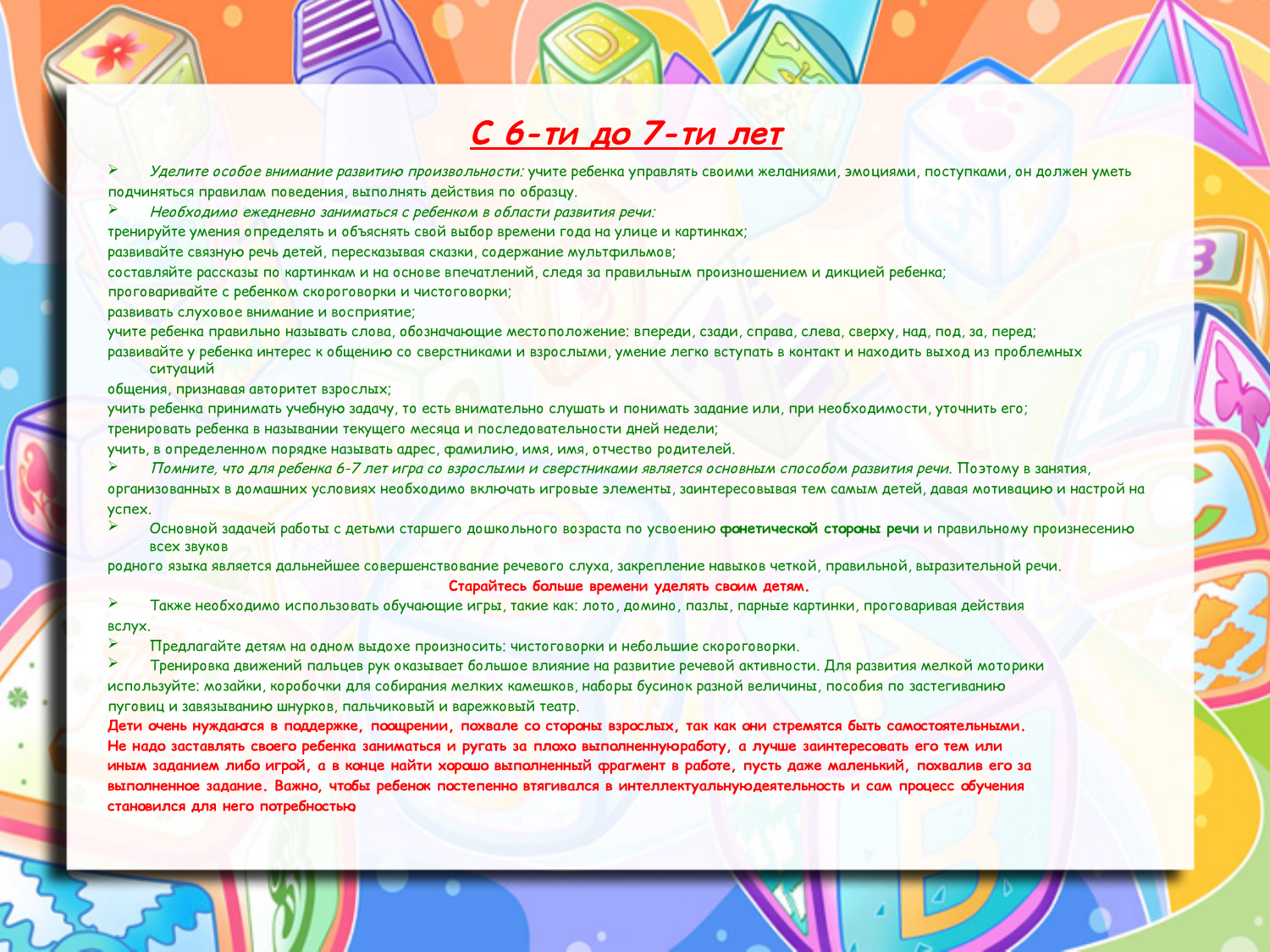

С 6-ти до 7-ти лет

Уделите особое внимание развитию произвольности: учите ребенка управлять своими желаниями, эмоциями, поступками, он должен уметь
подчиняться правилам поведения, выполнять действия по образцу.
Необходимо ежедневно заниматься с ребенком в области развития речи:
тренируйте умения определять и объяснять свой выбор времени года на улице и картинках;
развивайте связную речь детей, пересказывая сказки, содержание мультфильмов;
составляйте рассказы по картинкам и на основе впечатлений, следя за правильным произношением и дикцией ребенка;
проговаривайте с ребенком скороговорки и чистоговорки;
развивать слуховое внимание и восприятие;
учите ребенка правильно называть слова, обозначающие местоположение: впереди, сзади, справа, слева, сверху, над, под, за, перед;
развивайте у ребенка интерес к общению со сверстниками и взрослыми, умение легко вступать в контакт и находить выход из проблемных ситуаций
общения, признавая авторитет взрослых;
учить ребенка принимать учебную задачу, то есть внимательно слушать и понимать задание или, при необходимости, уточнить его;
тренировать ребенка в назывании текущего месяца и последовательности дней недели;
учить, в определенном порядке называть адрес, фамилию, имя, имя, отчество родителей.
Помните, что для ребенка 6-7 лет игра со взрослыми и сверстниками является основным способом развития речи. Поэтому в занятия,
организованных в домашних условиях необходимо включать игровые элементы, заинтересовывая тем самым детей, давая мотивацию и настрой на
успех.
Основной задачей работы с детьми старшего дошкольного возраста по усвоению фонетической стороны речи и правильному произнесению всех звуков
родного языка является дальнейшее совершенствование речевого слуха, закрепление навыков четкой, правильной, выразительной речи.
Старайтесь больше времени уделять своим детям.
Также необходимо использовать обучающие игры, такие как: лото, домино, пазлы, парные картинки, проговаривая действия
вслух.
Предлагайте детям на одном выдохе произносить: чистоговорки и небольшие скороговорки.
Тренировка движений пальцев рук оказывает большое влияние на развитие речевой активности. Для развития мелкой моторики
используйте: мозайки, коробочки для собирания мелких камешков, наборы бусинок разной величины, пособия по застегиванию
пуговиц и завязыванию шнурков, пальчиковый и варежковый театр.
Дети очень нуждаются в поддержке, поощрении, похвале со стороны взрослых, так как они стремятся быть самостоятельными.
Не надо заставлять своего ребенка заниматься и ругать за плохо выполненную работу, а лучше заинтересовать его тем или
иным заданием либо игрой, а в конце найти хорошо выполненный фрагмент в работе, пусть даже маленький, похвалив его за
выполненное задание. Важно, чтобы ребенок постепенно втягивался в интеллектуальную деятельность и сам процесс обучения
становился для него потребностью.